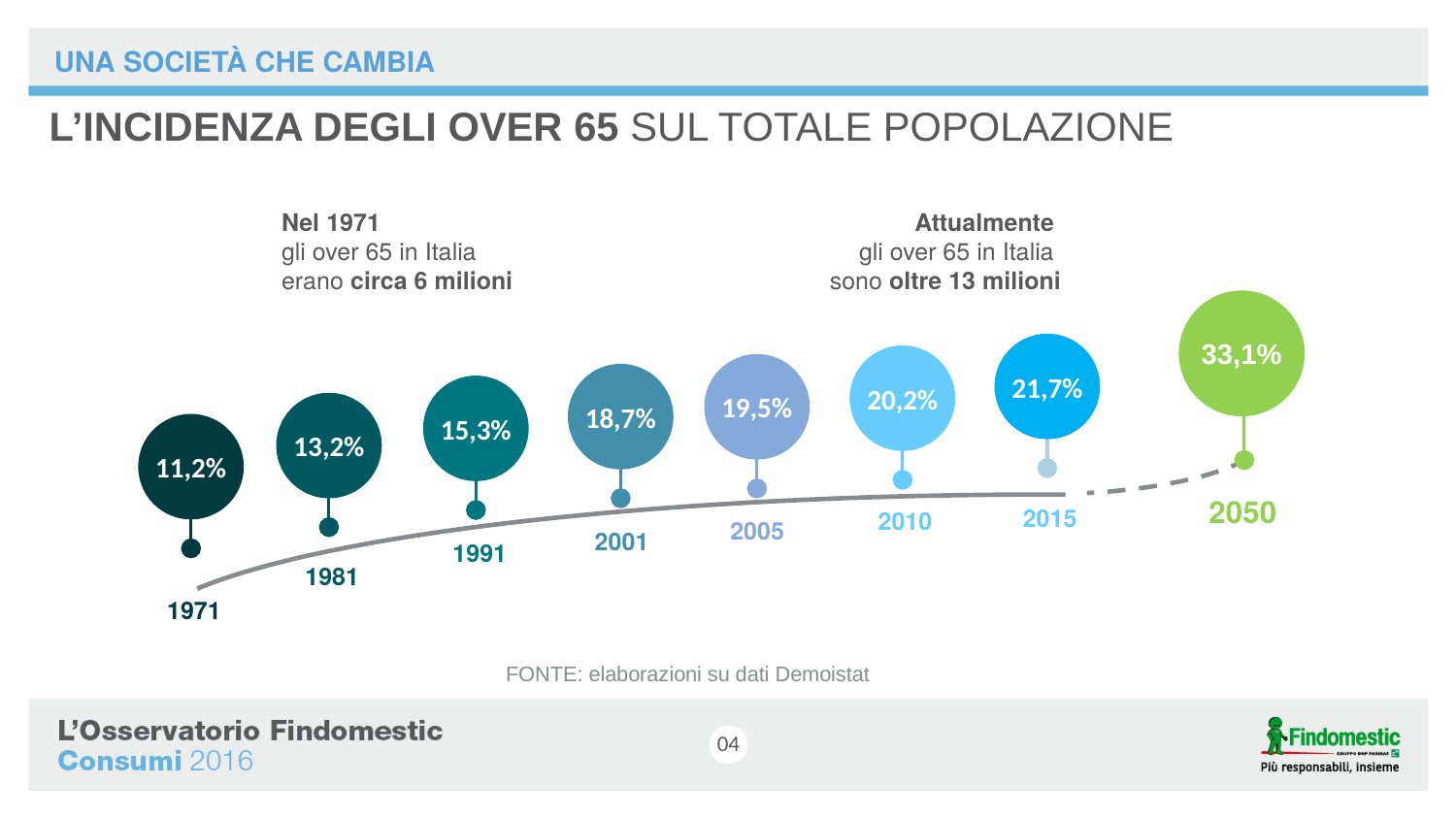

UNA SOCIETÀ CHE CAMBIA
# L’INCIDENZA DEGLI OVER 65 SUL TOTALE POPOLAZIONE
Nel 1971
gli over 65 in Italia erano circa 6 milioni
Attualmente
gli over 65 in Italia
sono oltre 13 milioni
33,1%

21,7%
20,2%
19,5%
18,7%

15,3%

13,2%

11,2%

2001
1991
1981
1971

2015
2010
2005
2050
FONTE: elaborazioni su dati Demoistat
04